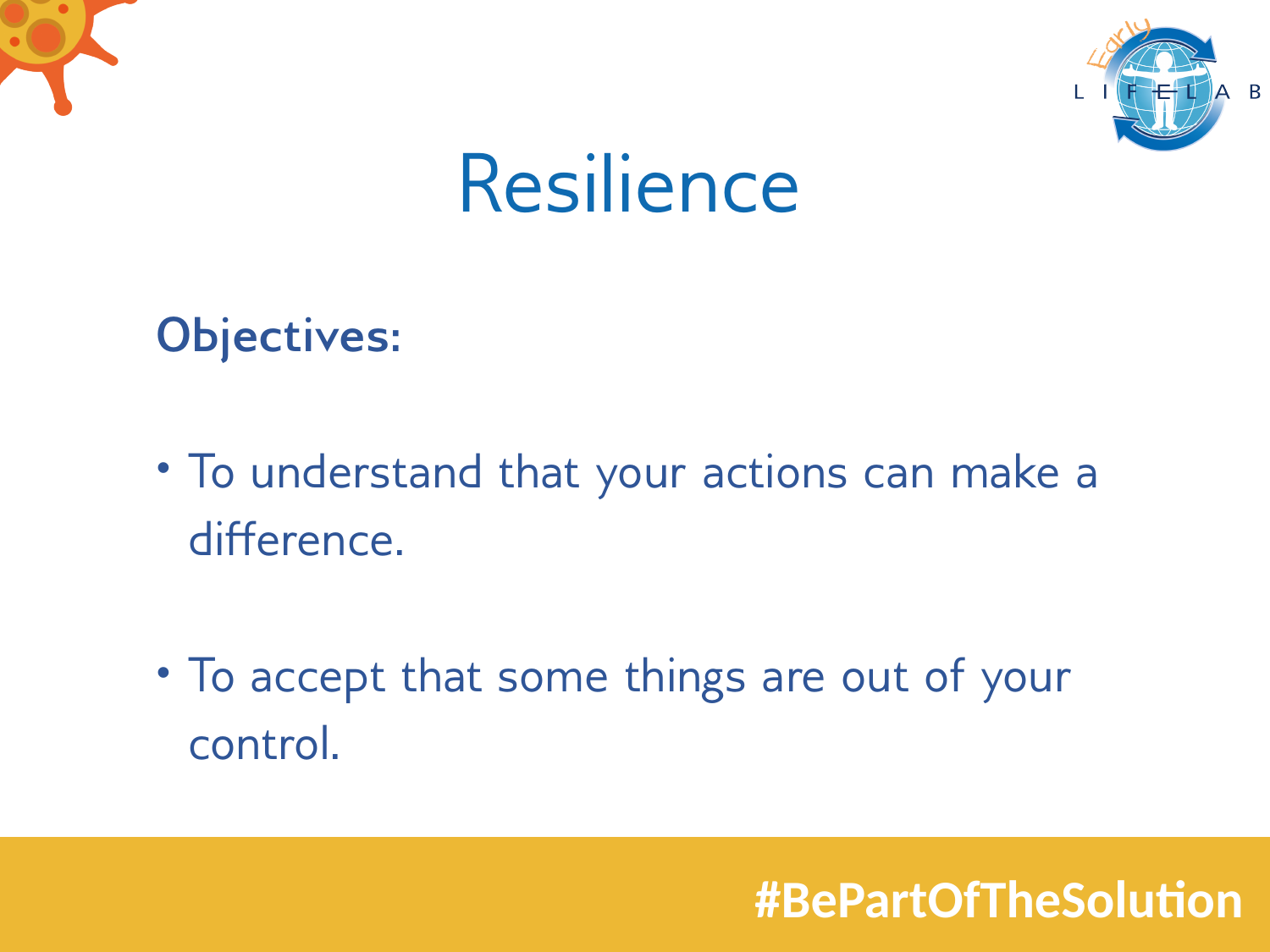

# Resilience
Objectives:

To understand that your actions can make a difference.

To accept that some things are out of your control.